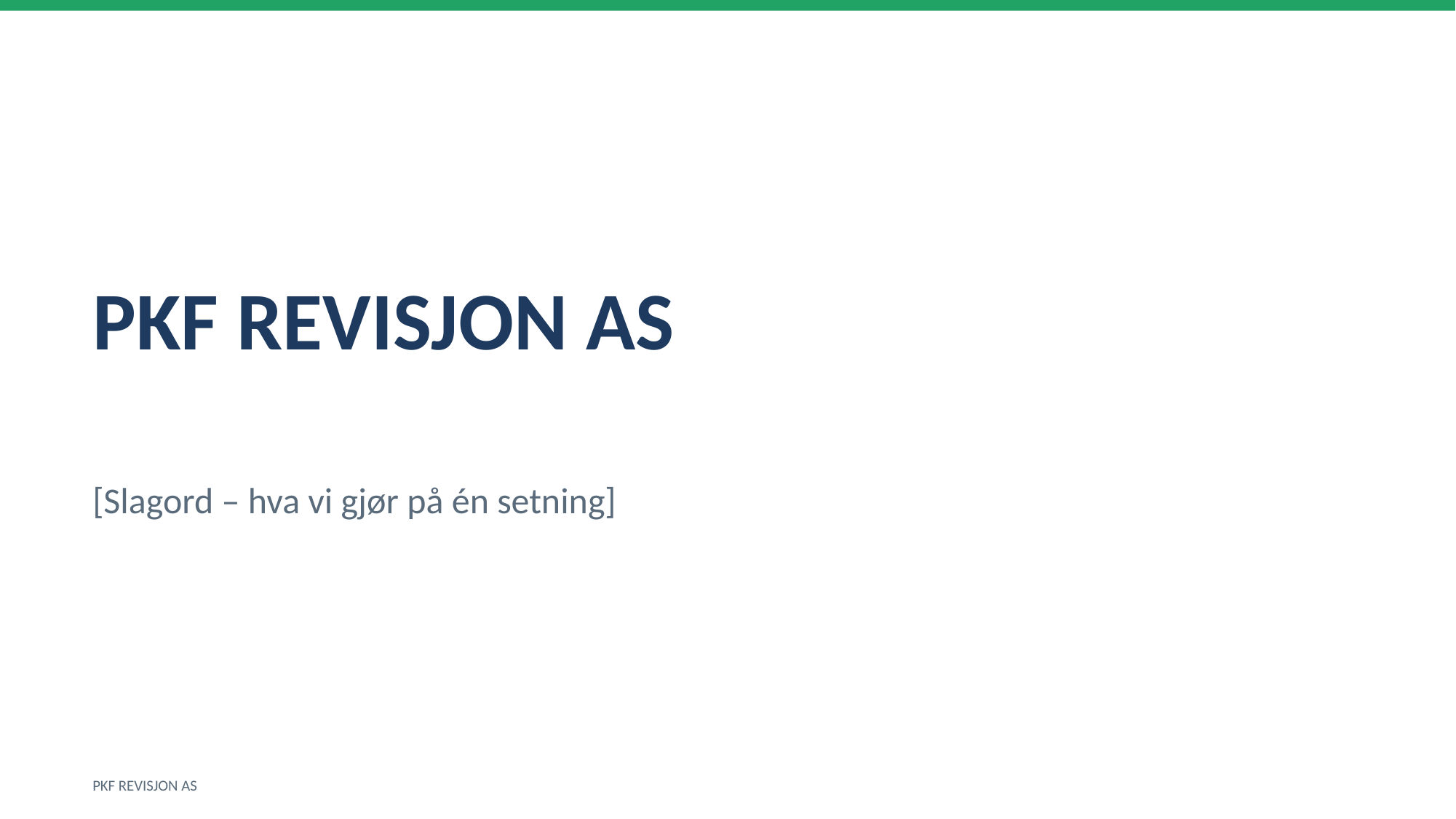

PKF REVISJON AS
[Slagord – hva vi gjør på én setning]
PKF REVISJON AS